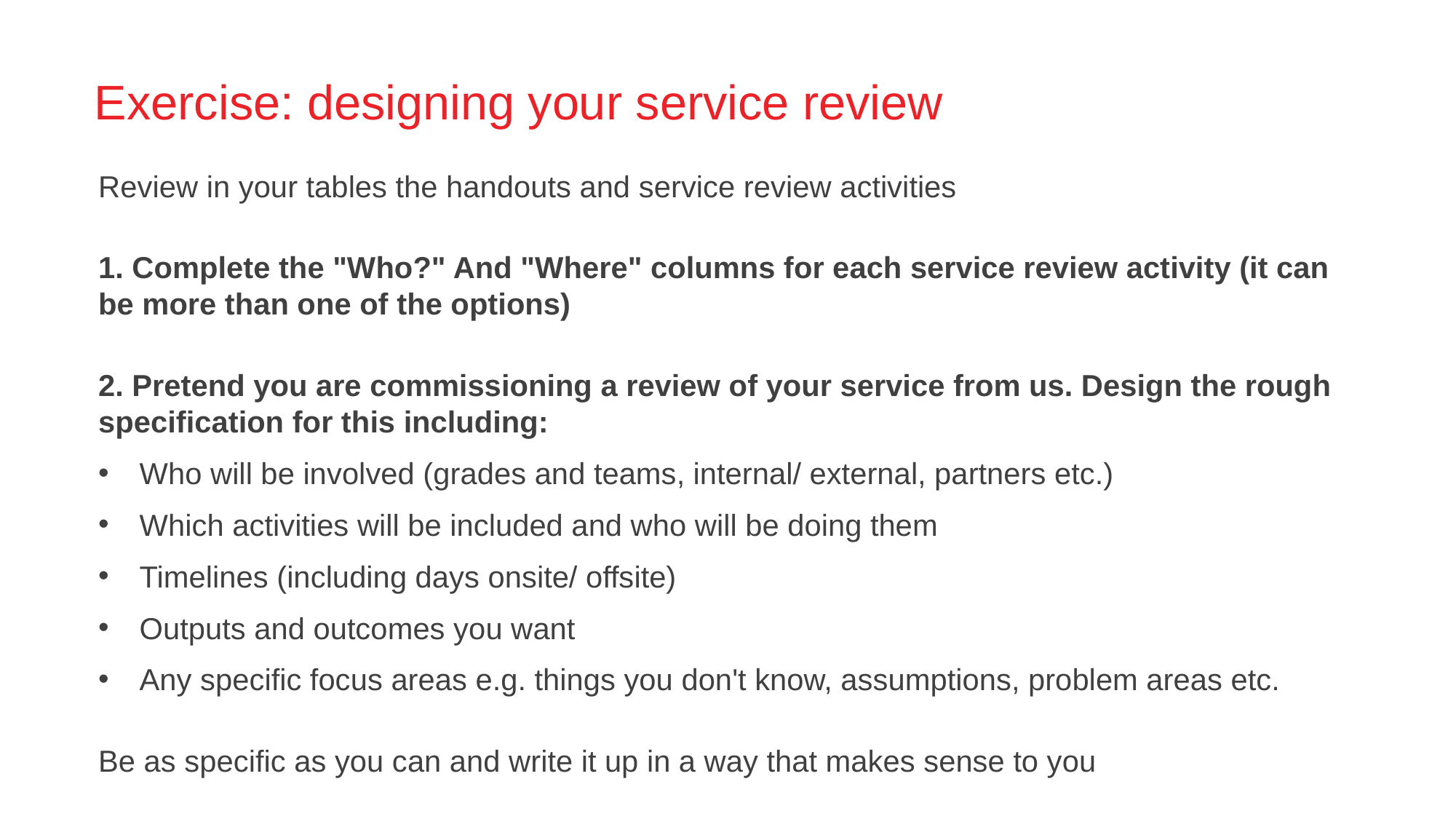

Exercise: designing your service review
Review in your tables the handouts and service review activities

1. Complete the "Who?" And "Where" columns for each service review activity (it can be more than one of the options)

2. Pretend you are commissioning a review of your service from us. Design the rough specification for this including:
Who will be involved (grades and teams, internal/ external, partners etc.)
Which activities will be included and who will be doing them
Timelines (including days onsite/ offsite)
Outputs and outcomes you want
Any specific focus areas e.g. things you don't know, assumptions, problem areas etc.

Be as specific as you can and write it up in a way that makes sense to you

3. Add any other thoughts or notes on the handout e.g. other case studies, comments, success factors, barriers etc.